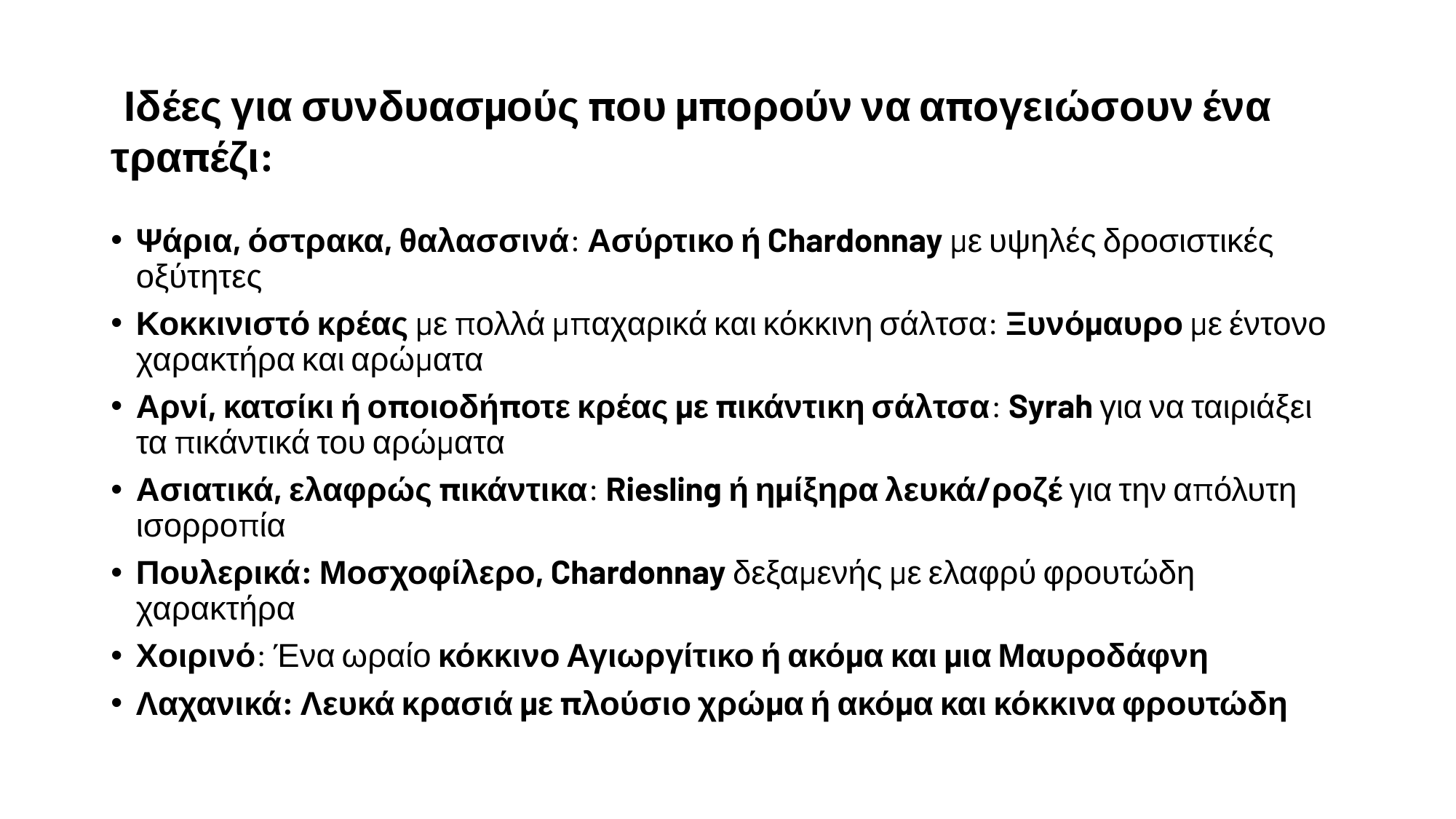

# Ιδέες για συνδυασμούς που μπορούν να απογειώσουν ένα τραπέζι:
Ψάρια, όστρακα, θαλασσινά: Ασύρτικο ή Chardonnay με υψηλές δροσιστικές οξύτητες
Κοκκινιστό κρέας με πολλά μπαχαρικά και κόκκινη σάλτσα: Ξυνόμαυρο με έντονο χαρακτήρα και αρώματα
Αρνί, κατσίκι ή οποιοδήποτε κρέας με πικάντικη σάλτσα: Syrah για να ταιριάξει τα πικάντικά του αρώματα
Ασιατικά, ελαφρώς πικάντικα: Riesling ή ημίξηρα λευκά/ροζέ για την απόλυτη ισορροπία
Πουλερικά: Μοσχοφίλερο, Chardonnay δεξαμενής με ελαφρύ φρουτώδη χαρακτήρα
Χοιρινό: Ένα ωραίο κόκκινο Αγιωργίτικο ή ακόμα και μια Μαυροδάφνη
Λαχανικά: Λευκά κρασιά με πλούσιο χρώμα ή ακόμα και κόκκινα φρουτώδη